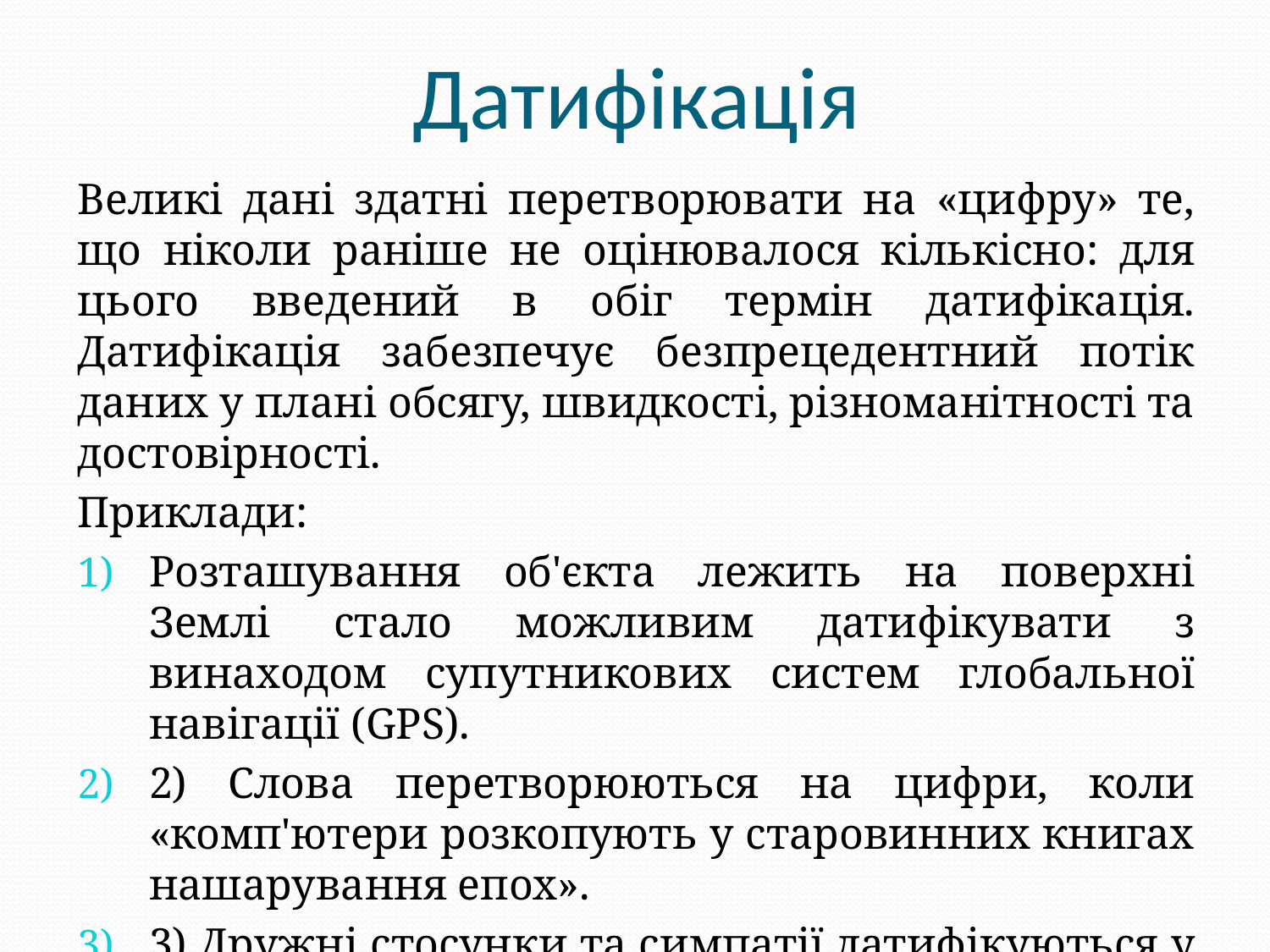

# Датифікація
Великі дані здатні перетворювати на «цифру» те, що ніколи раніше не оцінювалося кількісно: для цього введений в обіг термін датифікація. Датифікація забезпечує безпрецедентний потік даних у плані обсягу, швидкості, різноманітності та достовірності.
Приклади:
Розташування об'єкта лежить на поверхні Землі стало можливим датифікувати з винаходом супутникових систем глобальної навігації (GPS).
2) Слова перетворюються на цифри, коли «комп'ютери розкопують у старовинних книгах нашарування епох».
3) Дружні стосунки та симпатії датифікуються у соціальних мережах через «лайки».